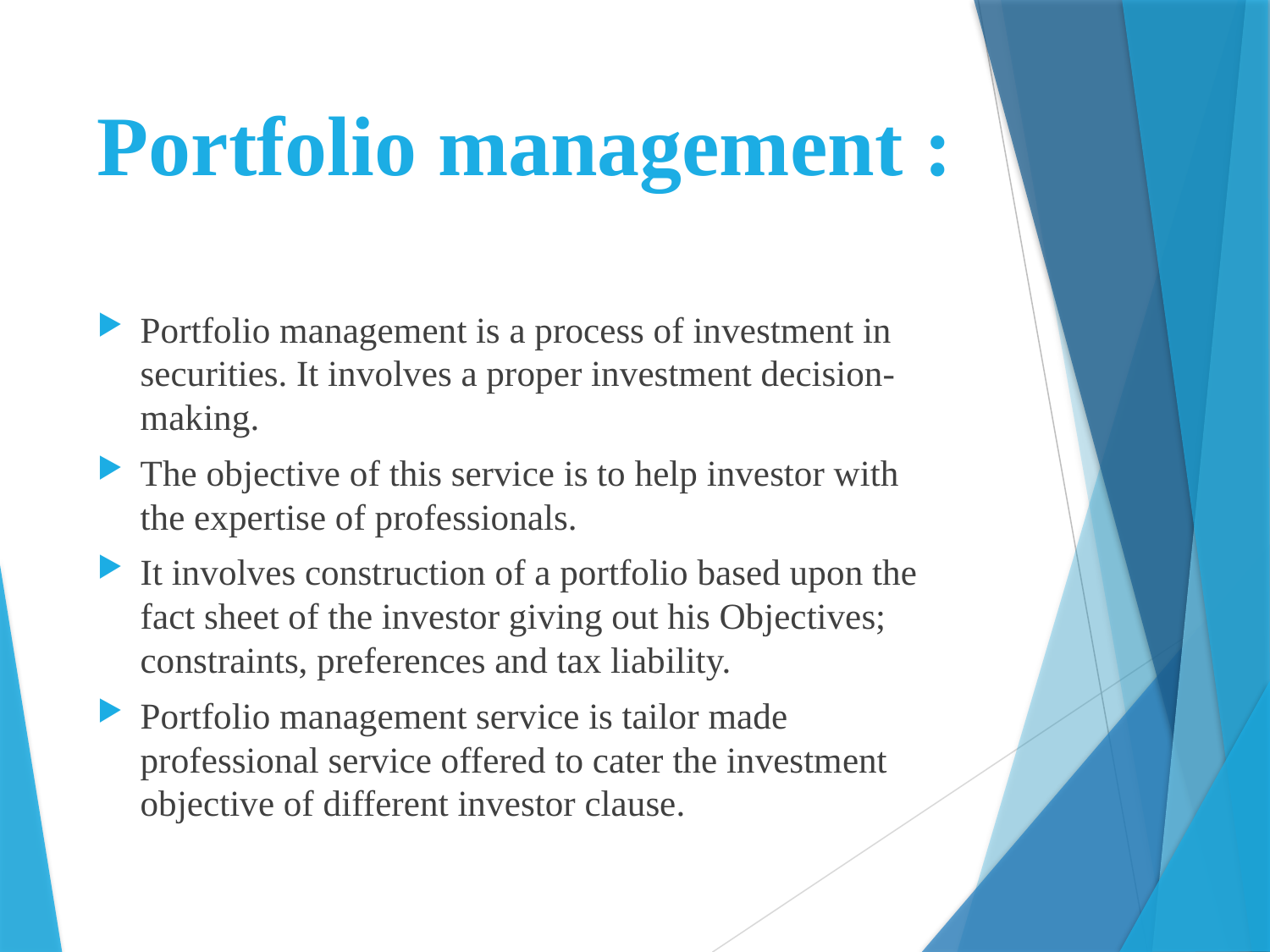

# Portfolio management :
Portfolio management is a process of investment in securities. It involves a proper investment decision- making.
The objective of this service is to help investor with the expertise of professionals.
It involves construction of a portfolio based upon the fact sheet of the investor giving out his Objectives; constraints, preferences and tax liability.
Portfolio management service is tailor made professional service offered to cater the investment objective of different investor clause.